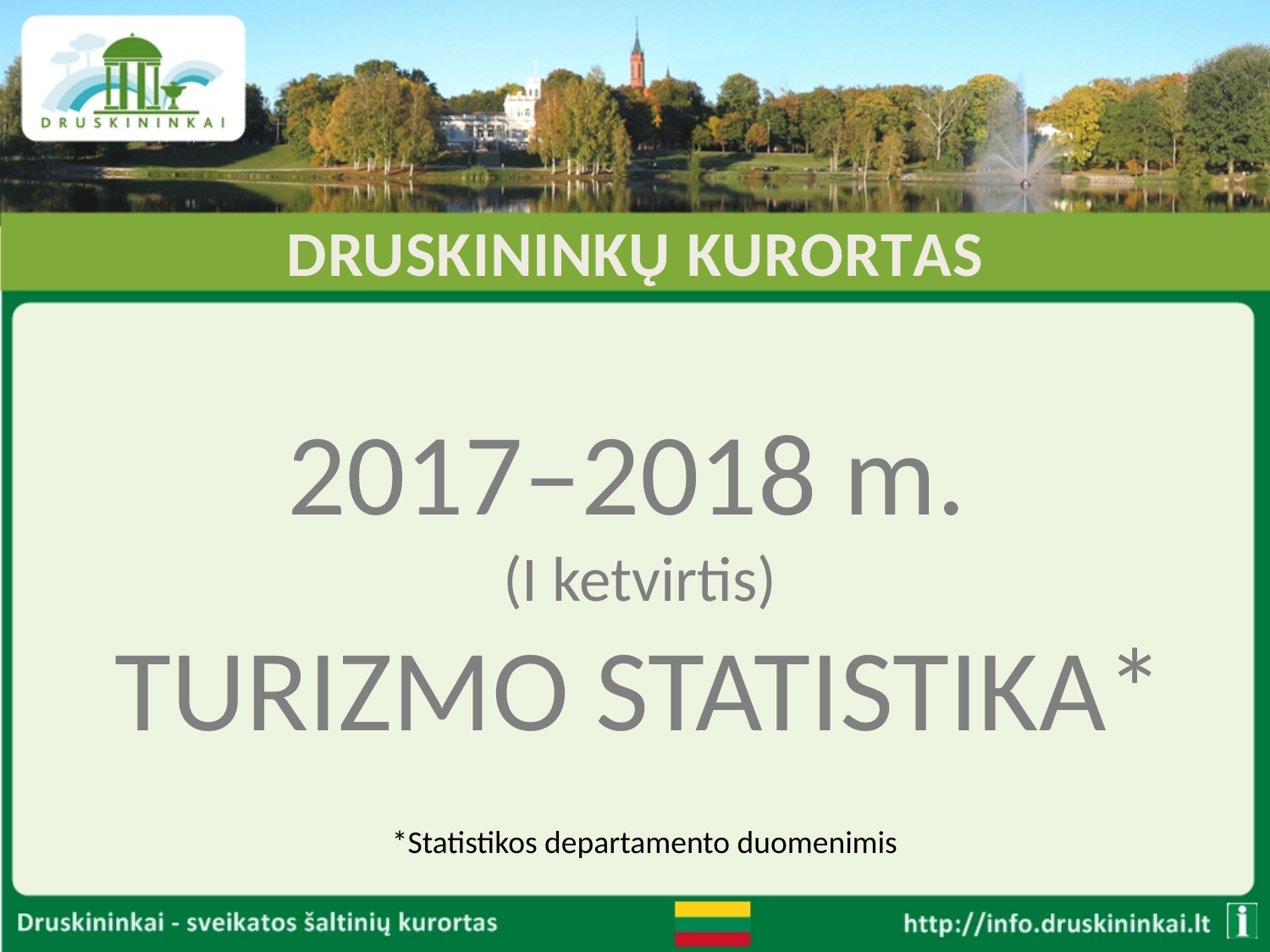

# DRUSKININKŲ KURORTAS
2017–2018 m.
(I ketvirtis)
TURIZMO STATISTIKA*
*Statistikos departamento duomenimis